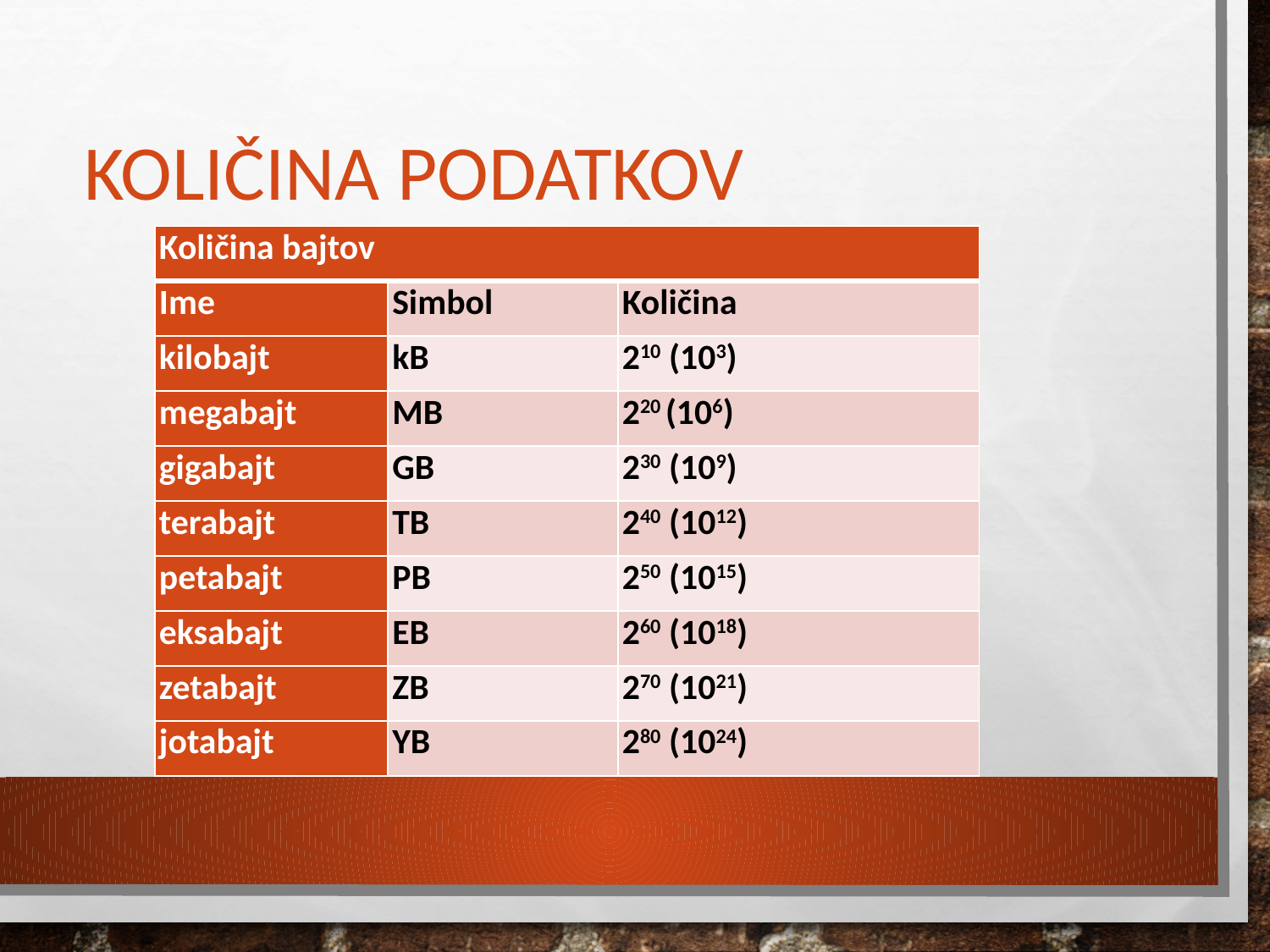

# KOLIČINA PODATKOV
| Količina bajtov |  |  |
| --- | --- | --- |
| Ime | Simbol | Količina |
| kilobajt | kB | 210 (103) |
| megabajt | MB | 220 (106) |
| gigabajt | GB | 230 (109) |
| terabajt | TB | 240 (1012) |
| petabajt | PB | 250 (1015) |
| eksabajt | EB | 260 (1018) |
| zetabajt | ZB | 270 (1021) |
| jotabajt | YB | 280 (1024) |